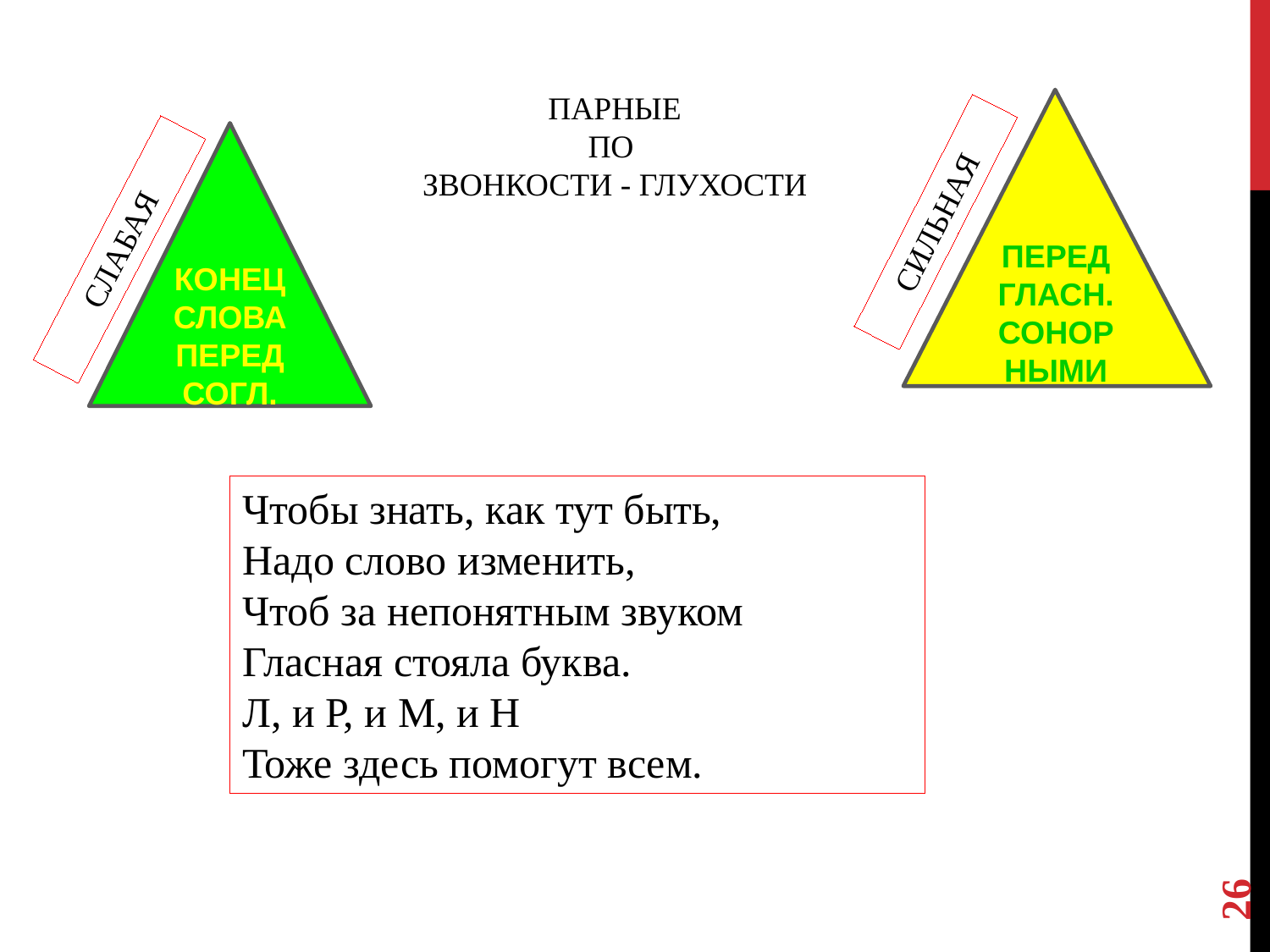

ПАРНЫЕ
ПО
ЗВОНКОСТИ - ГЛУХОСТИ
ПЕРЕД
ГЛАСН.
СОНОРНЫМИ
КОНЕЦ СЛОВАПЕРЕД СОГЛ.
СИЛЬНАЯ
СЛАБАЯ
Чтобы знать, как тут быть,
Надо слово изменить,
Чтоб за непонятным звуком
Гласная стояла буква.
Л, и Р, и М, и Н
Тоже здесь помогут всем.
26